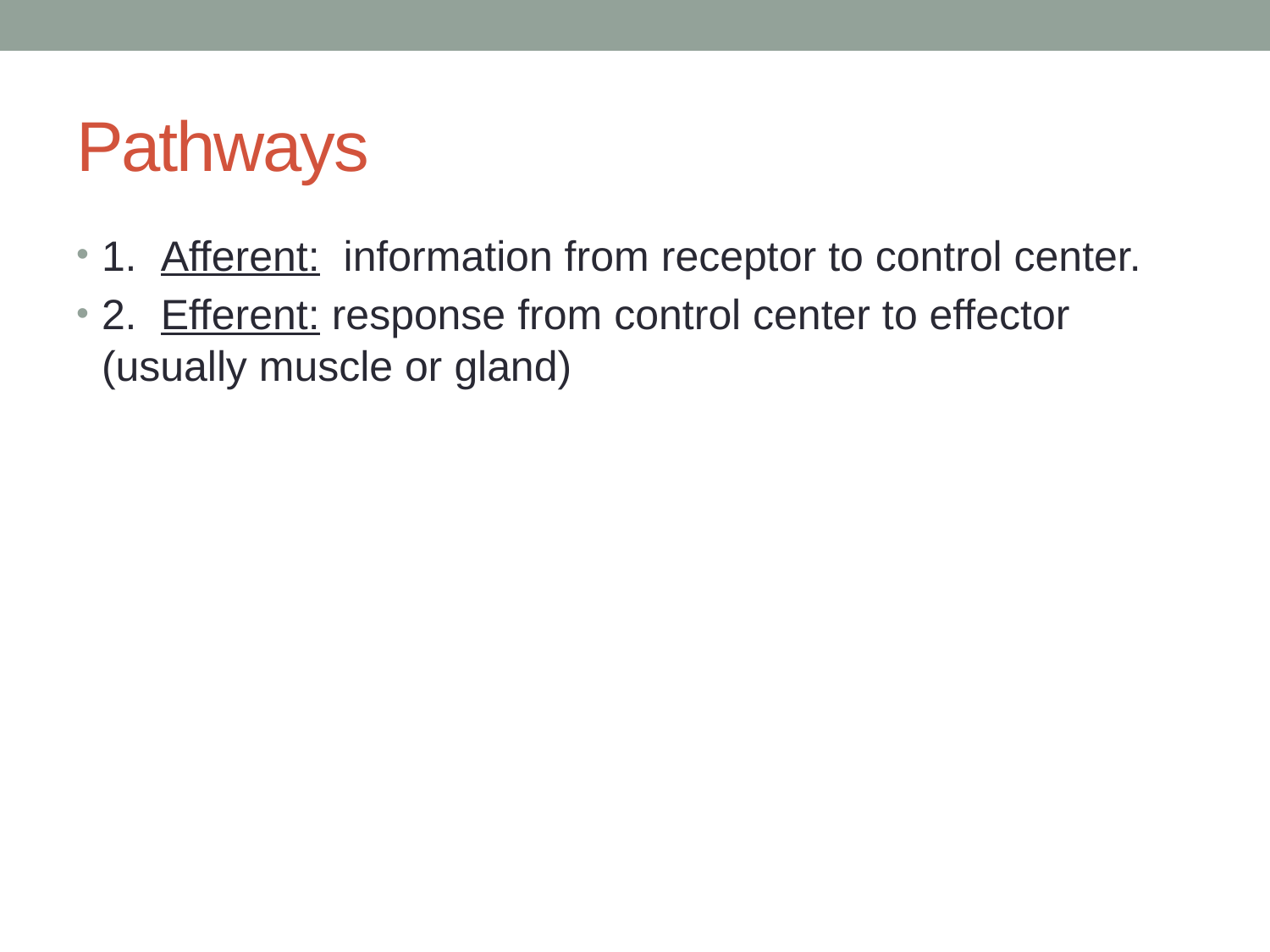

# Pathways
1.  Afferent:  information from receptor to control center.
2.  Efferent: response from control center to effector (usually muscle or gland)